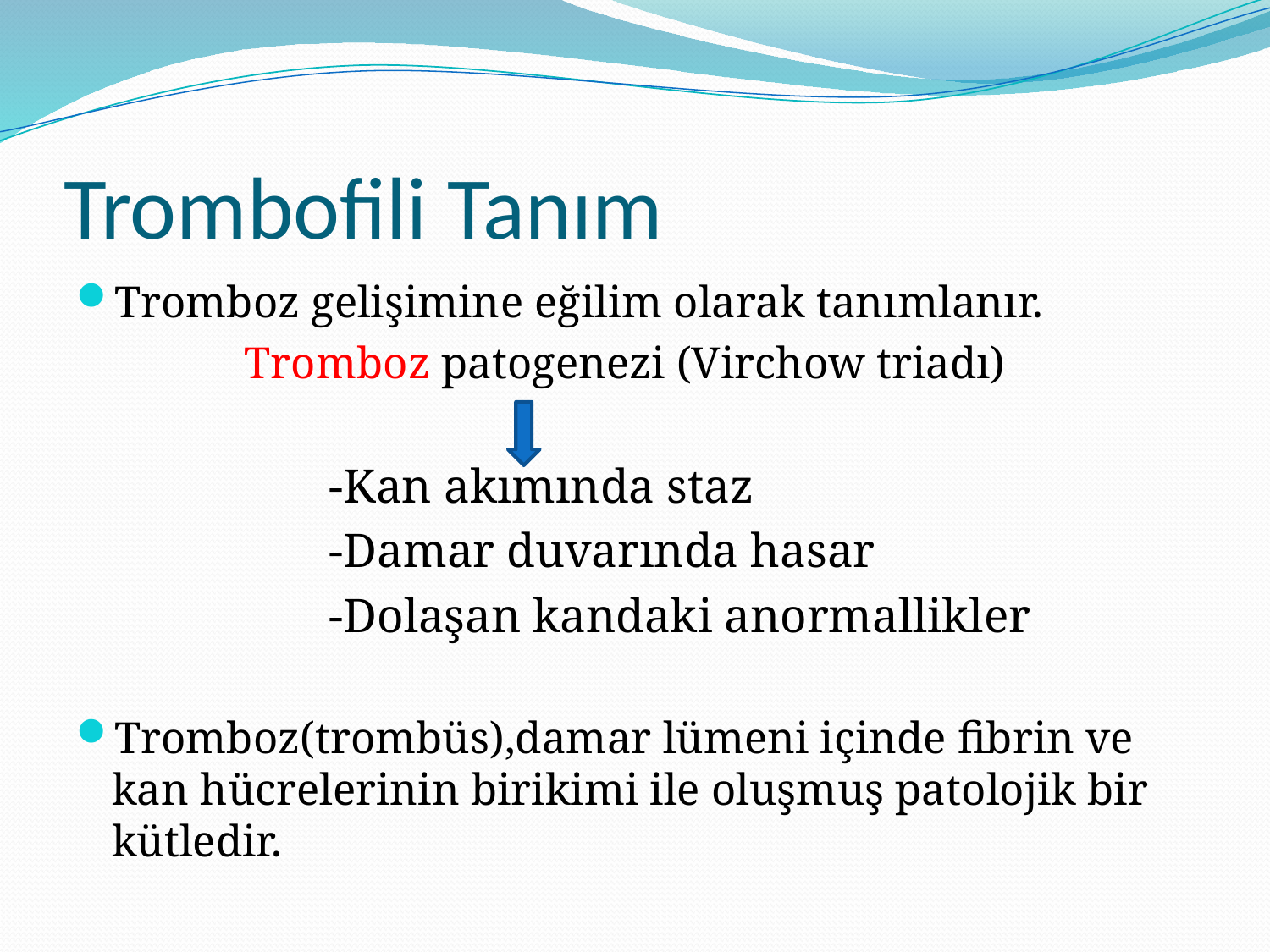

# Trombofili Tanım
Tromboz gelişimine eğilim olarak tanımlanır.
               Tromboz patogenezi (Virchow triadı)

                     -Kan akımında staz
                     -Damar duvarında hasar
                     -Dolaşan kandaki anormallikler

Tromboz(trombüs),damar lümeni içinde fibrin ve kan hücrelerinin birikimi ile oluşmuş patolojik bir kütledir.